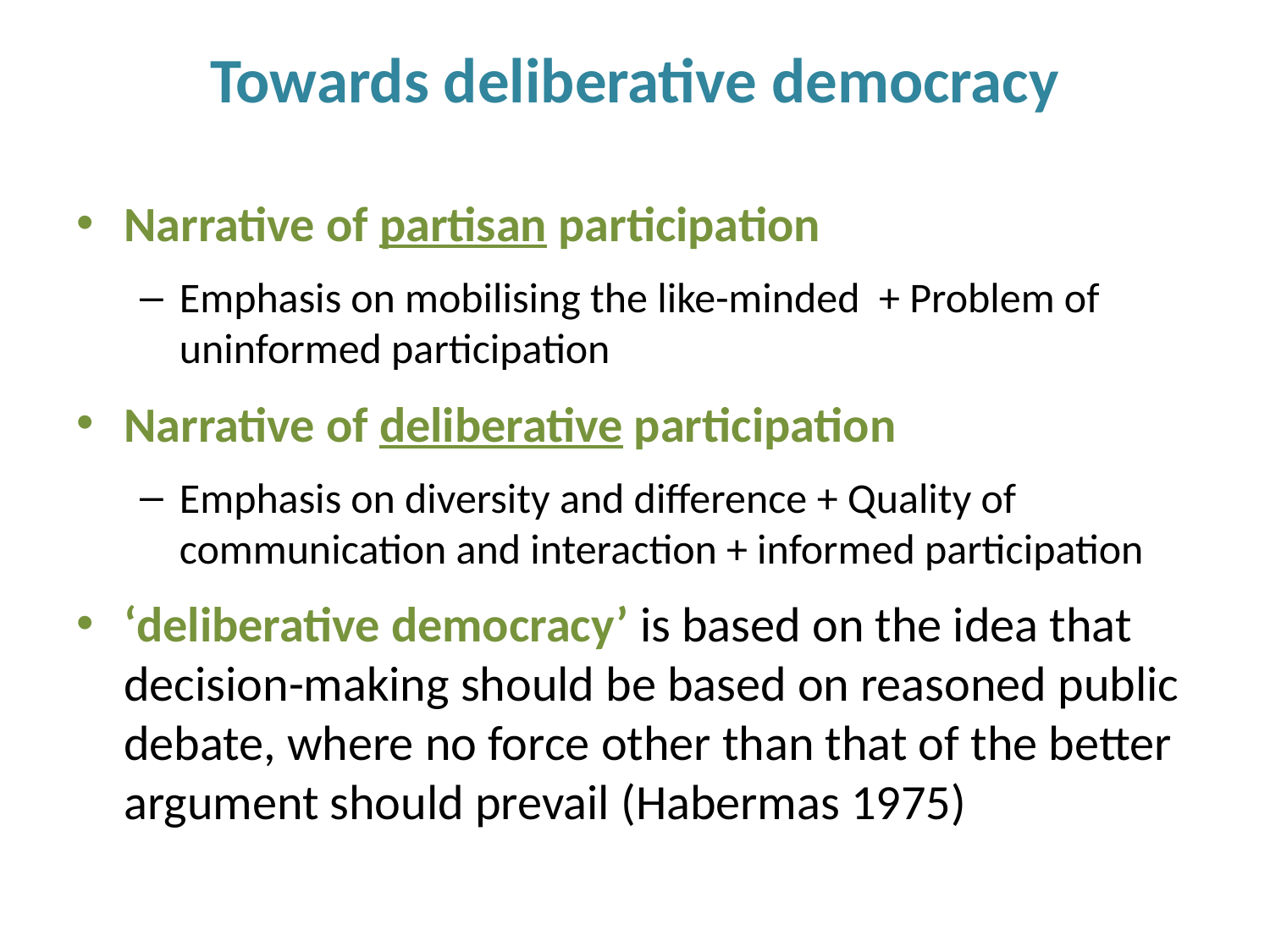

# Towards deliberative democracy
Narrative of partisan participation
Emphasis on mobilising the like-minded  + Problem of uninformed participation
Narrative of deliberative participation
Emphasis on diversity and difference + Quality of communication and interaction + informed participation
‘deliberative democracy’ is based on the idea that decision-making should be based on reasoned public debate, where no force other than that of the better argument should prevail (Habermas 1975)